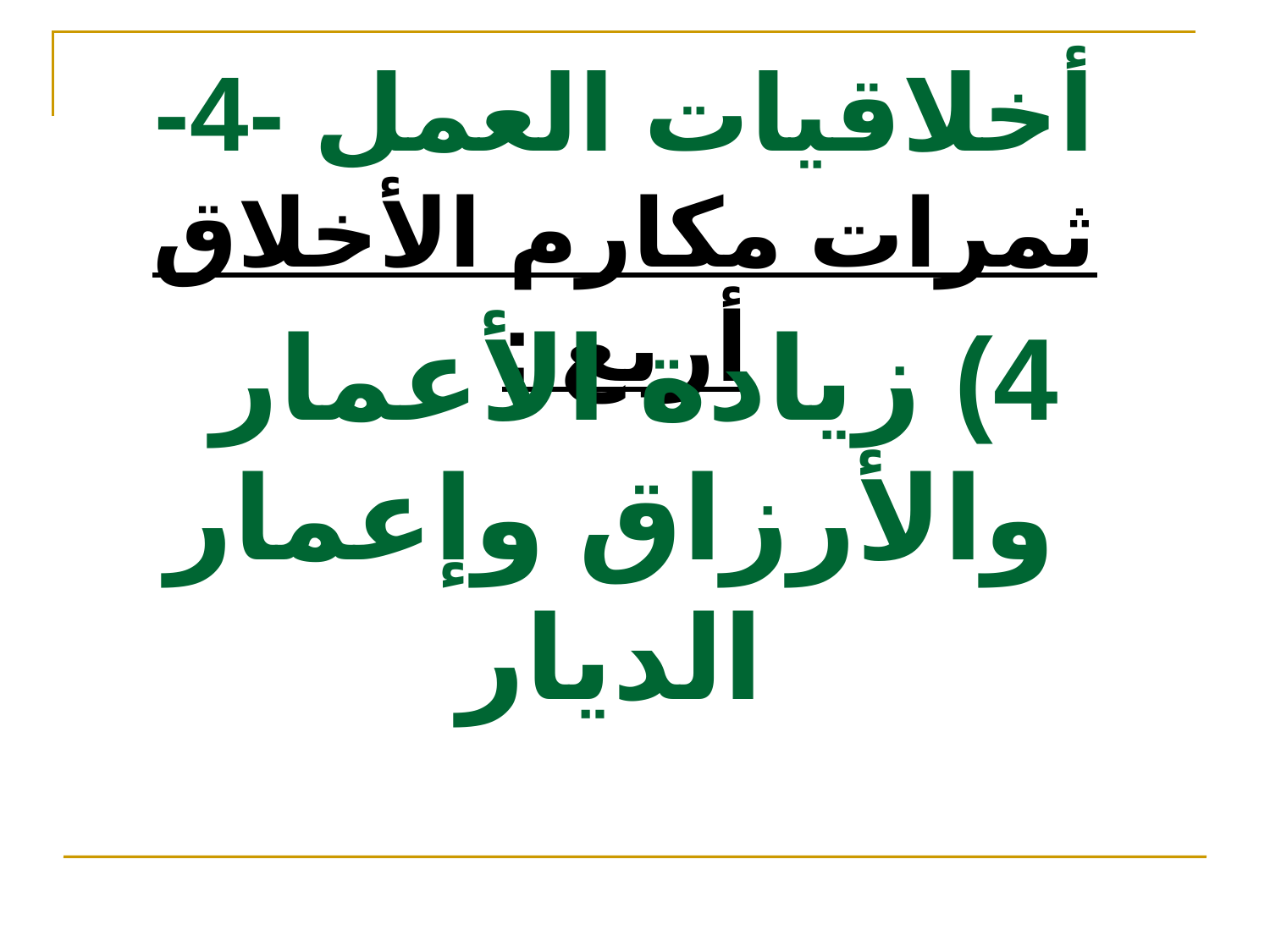

# أخلاقيات العمل -4- ثمرات مكارم الأخلاق أربع :
4) زيادة الأعمار والأرزاق وإعمار الديار